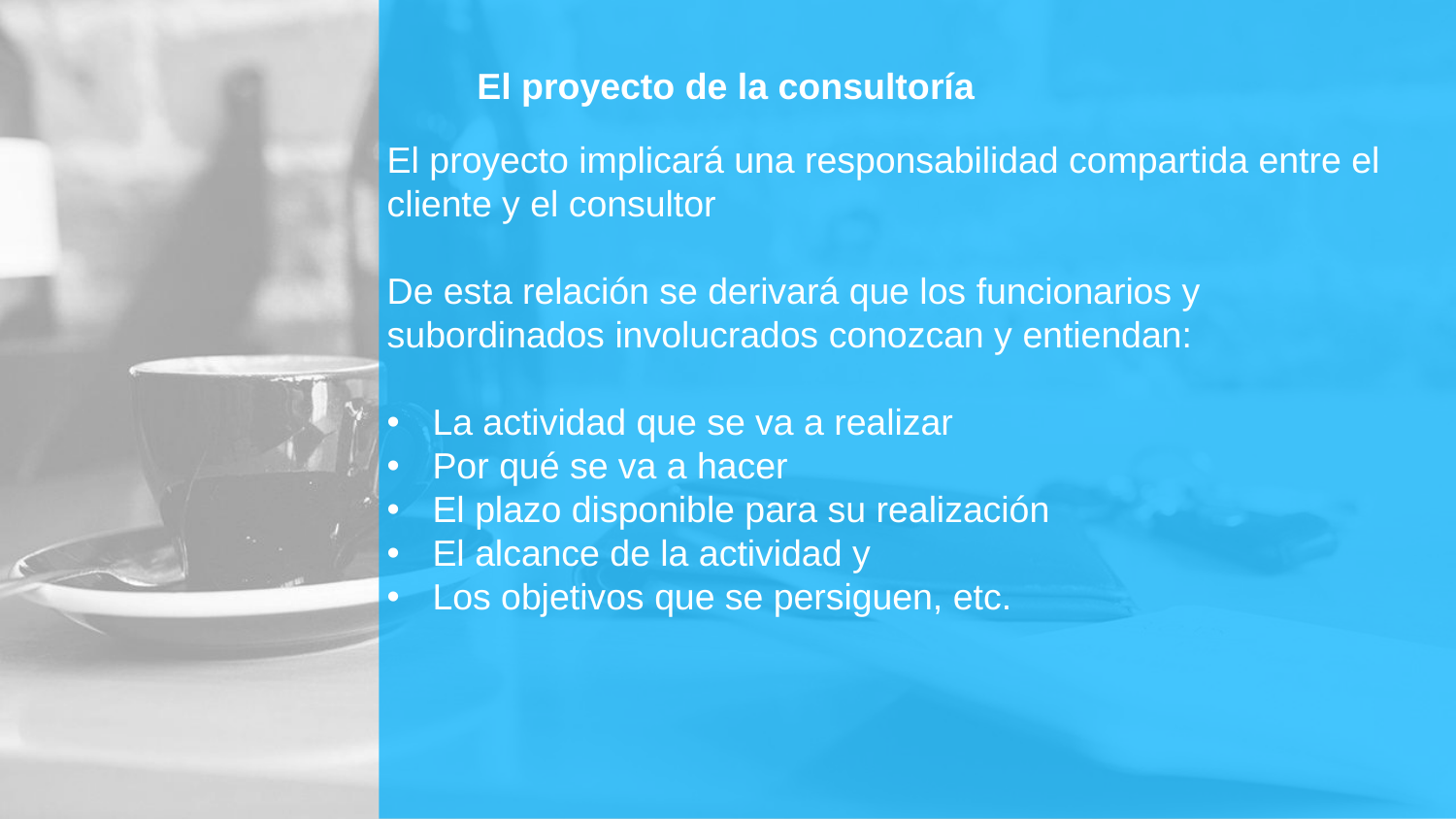

# El proyecto de la consultoría
El proyecto implicará una responsabilidad compartida entre el cliente y el consultor

De esta relación se derivará que los funcionarios y subordinados involucrados conozcan y entiendan:

La actividad que se va a realizar
Por qué se va a hacer
El plazo disponible para su realización
El alcance de la actividad y
Los objetivos que se persiguen, etc.